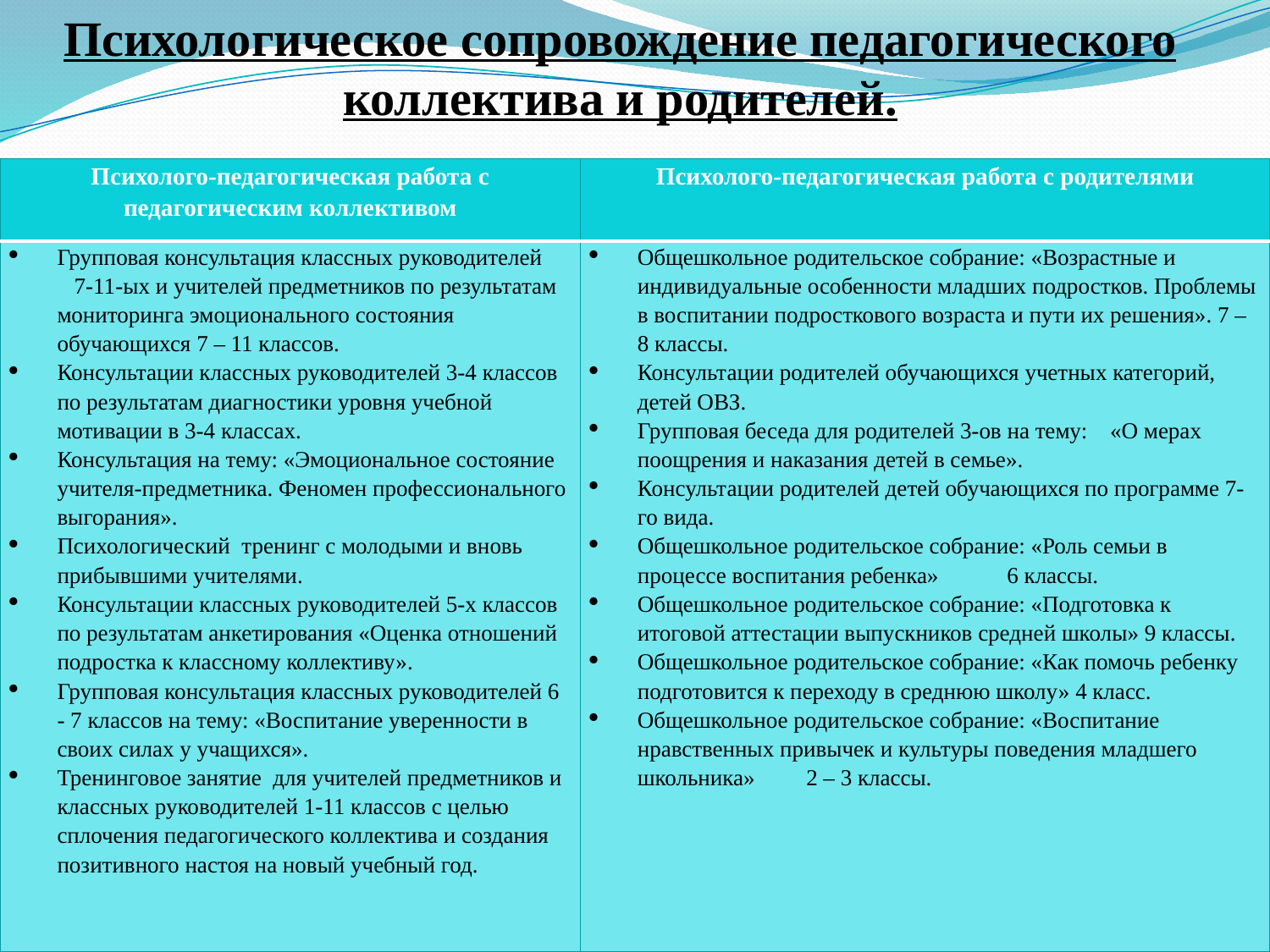

Психологическое сопровождение педагогического коллектива и родителей.
| Психолого-педагогическая работа с педагогическим коллективом | Психолого-педагогическая работа с родителями |
| --- | --- |
| Групповая консультация классных руководителей 7-11-ых и учителей предметников по результатам мониторинга эмоционального состояния обучающихся 7 – 11 классов. Консультации классных руководителей 3-4 классов по результатам диагностики уровня учебной мотивации в 3-4 классах. Консультация на тему: «Эмоциональное состояние учителя-предметника. Феномен профессионального выгорания». Психологический тренинг с молодыми и вновь прибывшими учителями. Консультации классных руководителей 5-х классов по результатам анкетирования «Оценка отношений подростка к классному коллективу». Групповая консультация классных руководителей 6 - 7 классов на тему: «Воспитание уверенности в своих силах у учащихся». Тренинговое занятие для учителей предметников и классных руководителей 1-11 классов с целью сплочения педагогического коллектива и создания позитивного настоя на новый учебный год. | Общешкольное родительское собрание: «Возрастные и индивидуальные особенности младших подростков. Проблемы в воспитании подросткового возраста и пути их решения». 7 – 8 классы. Консультации родителей обучающихся учетных категорий, детей ОВЗ. Групповая беседа для родителей 3-ов на тему: «О мерах поощрения и наказания детей в семье». Консультации родителей детей обучающихся по программе 7-го вида. Общешкольное родительское собрание: «Роль семьи в процессе воспитания ребенка» 6 классы. Общешкольное родительское собрание: «Подготовка к итоговой аттестации выпускников средней школы» 9 классы. Общешкольное родительское собрание: «Как помочь ребенку подготовится к переходу в среднюю школу» 4 класс. Общешкольное родительское собрание: «Воспитание нравственных привычек и культуры поведения младшего школьника» 2 – 3 классы. |